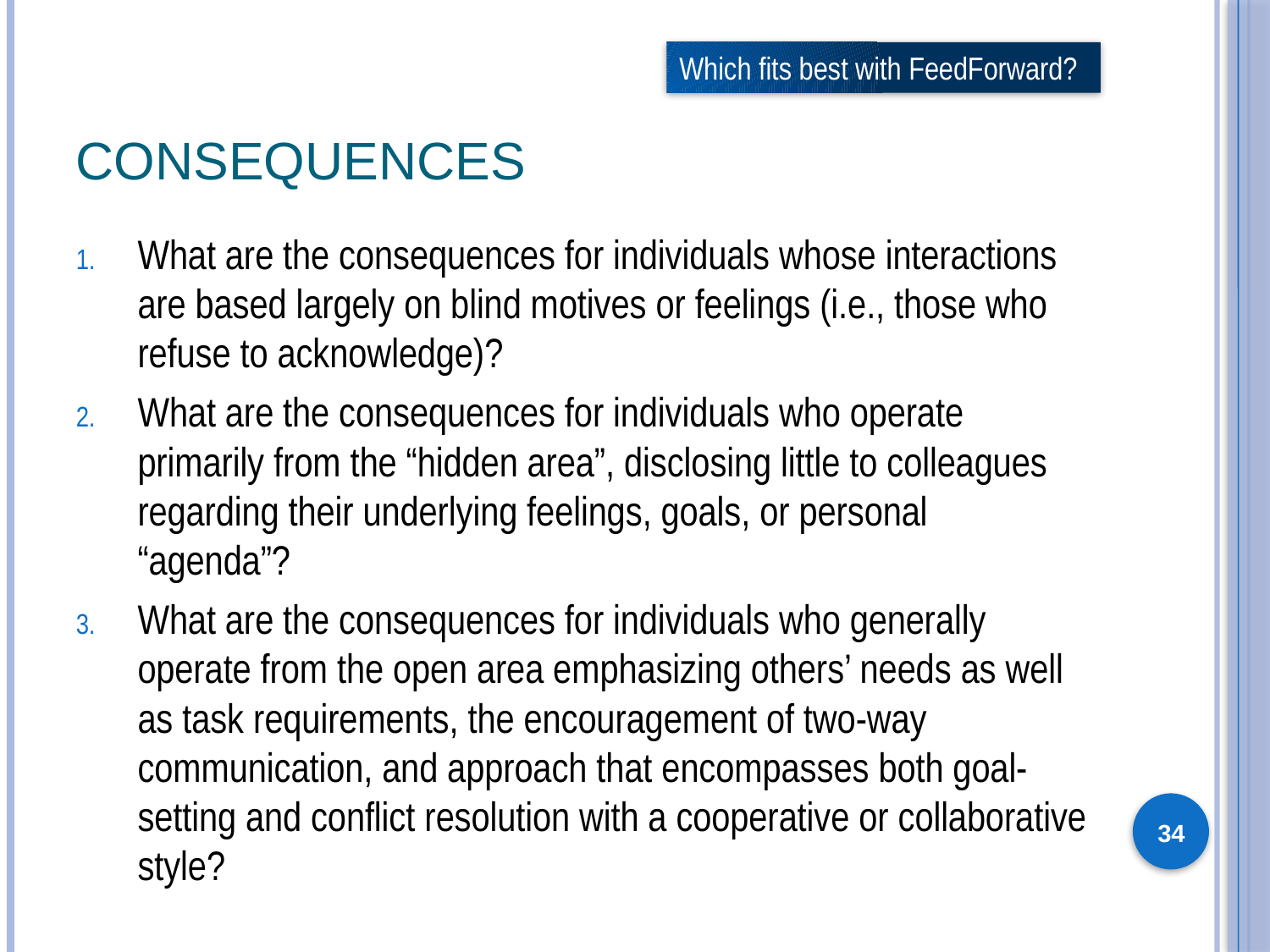

# consequences
Which fits best with FeedForward?
What are the consequences for individuals whose interactions are based largely on blind motives or feelings (i.e., those who refuse to acknowledge)?
What are the consequences for individuals who operate primarily from the “hidden area”, disclosing little to colleagues regarding their underlying feelings, goals, or personal “agenda”?
What are the consequences for individuals who generally operate from the open area emphasizing others’ needs as well as task requirements, the encouragement of two-way communication, and approach that encompasses both goal-setting and conflict resolution with a cooperative or collaborative style?
34